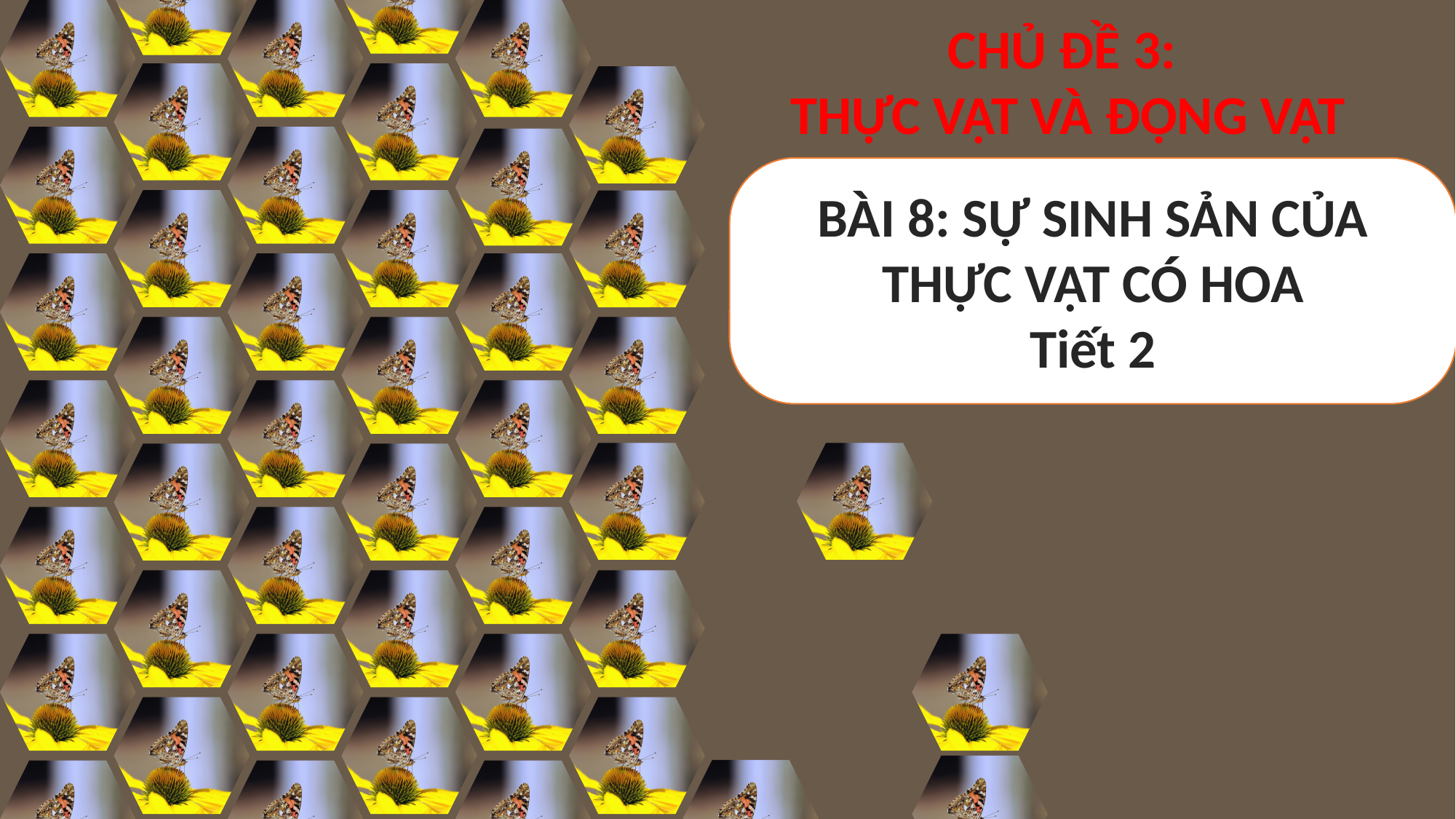

CHỦ ĐỀ 3:
THỰC VẬT VÀ ĐỘNG VẬT

BÀI 8: SỰ SINH SẢN CỦA THỰC VẬT CÓ HOA
Tiết 2